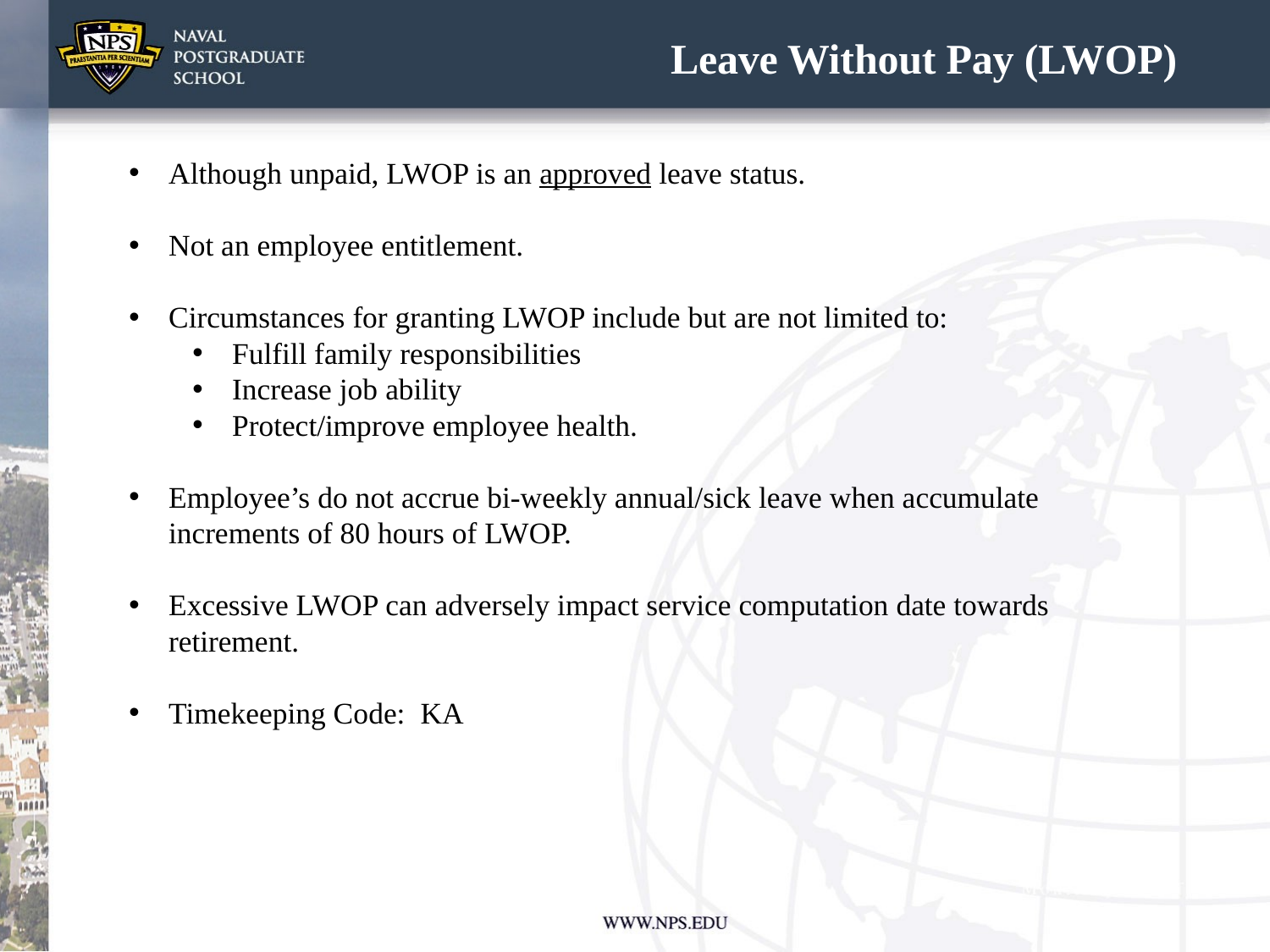

# Leave Without Pay (LWOP)
Although unpaid, LWOP is an approved leave status.

Not an employee entitlement.

Circumstances for granting LWOP include but are not limited to:
Fulfill family responsibilities
Increase job ability
Protect/improve employee health.

Employee’s do not accrue bi-weekly annual/sick leave when accumulate increments of 80 hours of LWOP.

Excessive LWOP can adversely impact service computation date towards retirement.

Timekeeping Code:  KA